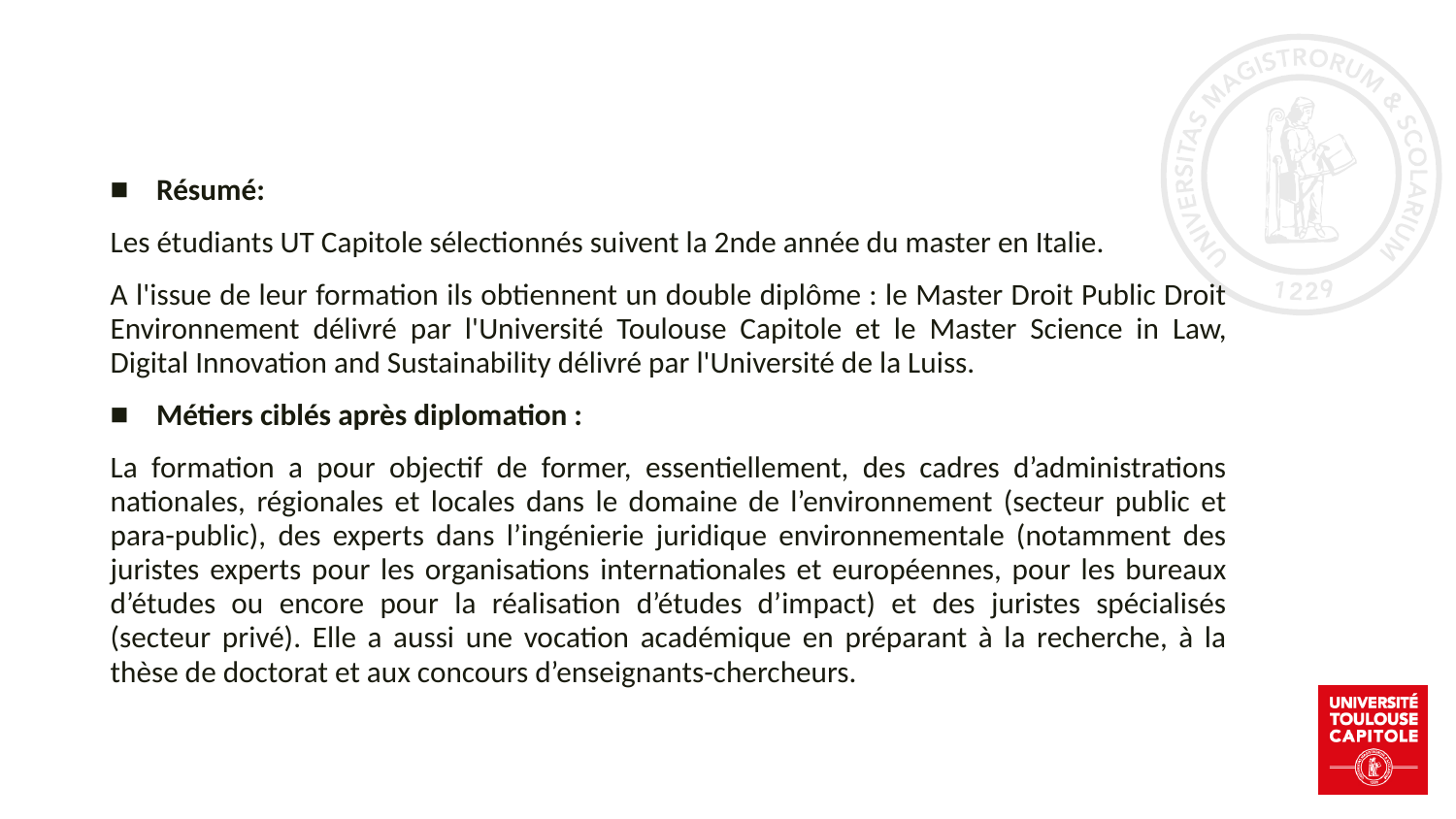

Résumé:
Les étudiants UT Capitole sélectionnés suivent la 2nde année du master en Italie.
A l'issue de leur formation ils obtiennent un double diplôme : le Master Droit Public Droit Environnement délivré par l'Université Toulouse Capitole et le Master Science in Law, Digital Innovation and Sustainability délivré par l'Université de la Luiss.
Métiers ciblés après diplomation :
La formation a pour objectif de former, essentiellement, des cadres d’administrations nationales, régionales et locales dans le domaine de l’environnement (secteur public et para-public), des experts dans l’ingénierie juridique environnementale (notamment des juristes experts pour les organisations internationales et européennes, pour les bureaux d’études ou encore pour la réalisation d’études d’impact) et des juristes spécialisés (secteur privé). Elle a aussi une vocation académique en préparant à la recherche, à la thèse de doctorat et aux concours d’enseignants-chercheurs.